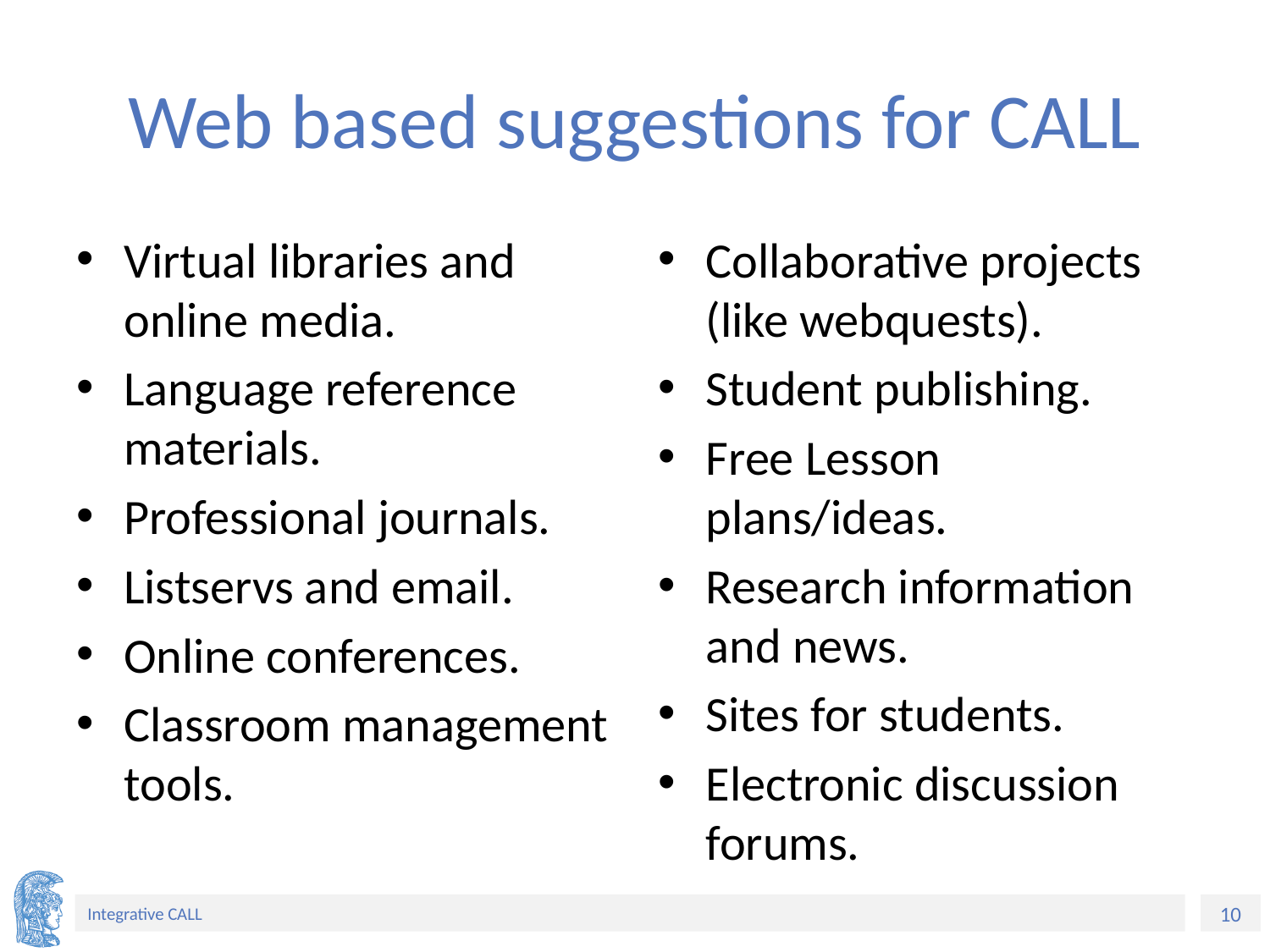

# Web based suggestions for CALL
Virtual libraries and online media.
Language reference materials.
Professional journals.
Listservs and email.
Online conferences.
Classroom management tools.
Collaborative projects (like webquests).
Student publishing.
Free Lesson plans/ideas.
Research information and news.
Sites for students.
Electronic discussion forums.